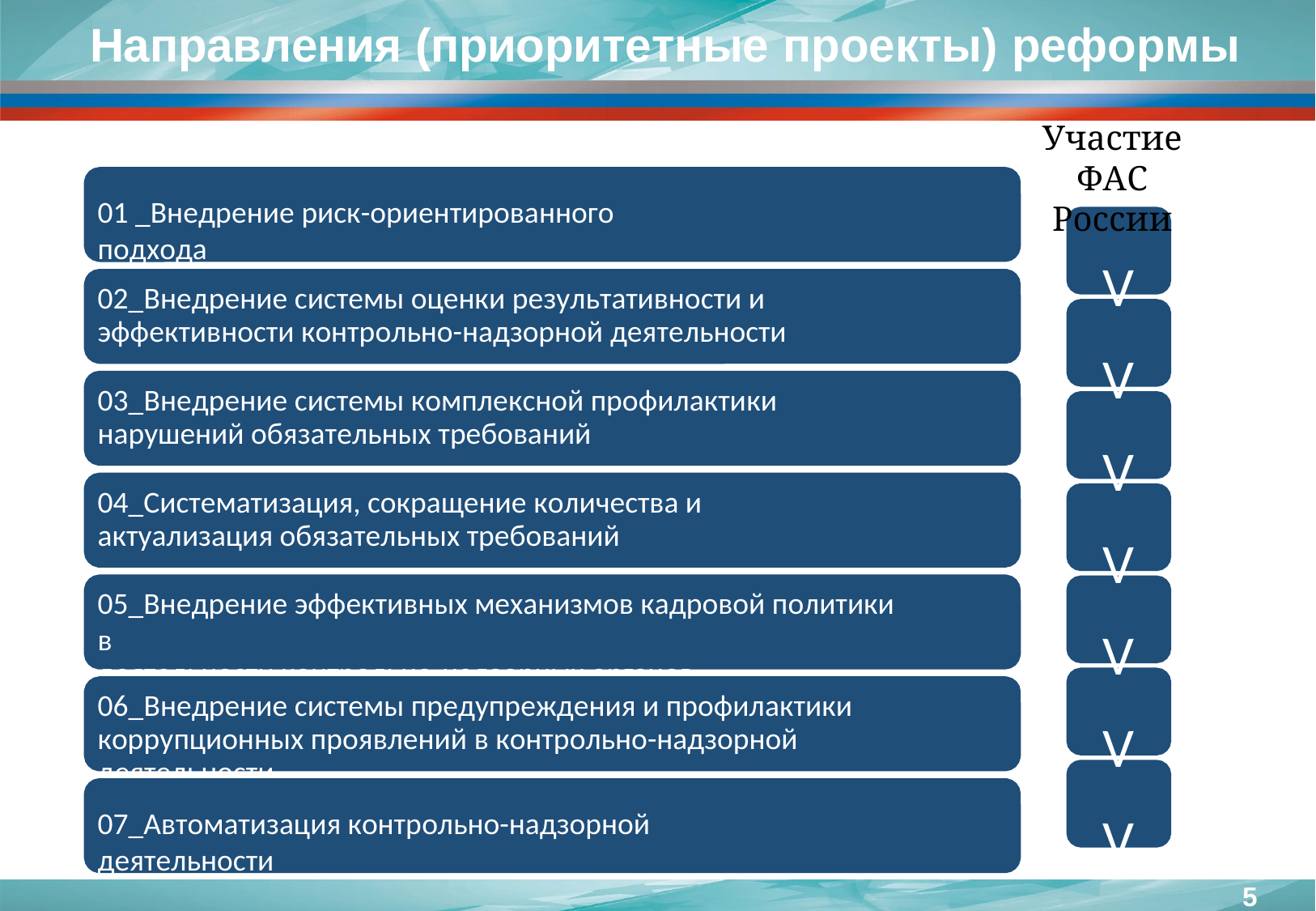

# Направления (приоритетные проекты) реформы
Участие ФАС
России

V
V V V V V V

01 _Внедрение риск-ориентированного подхода

02_Внедрение системы оценки результативности и эффективности контрольно-надзорной деятельности

03_Внедрение системы комплексной профилактики нарушений обязательных требований

04_Систематизация, сокращение количества и актуализация обязательных требований

05_Внедрение эффективных механизмов кадровой политики в
деятельности контрольно-надзорных органов

06_Внедрение системы предупреждения и профилактики коррупционных проявлений в контрольно-надзорной деятельности

07_Автоматизация контрольно-надзорной деятельности
5